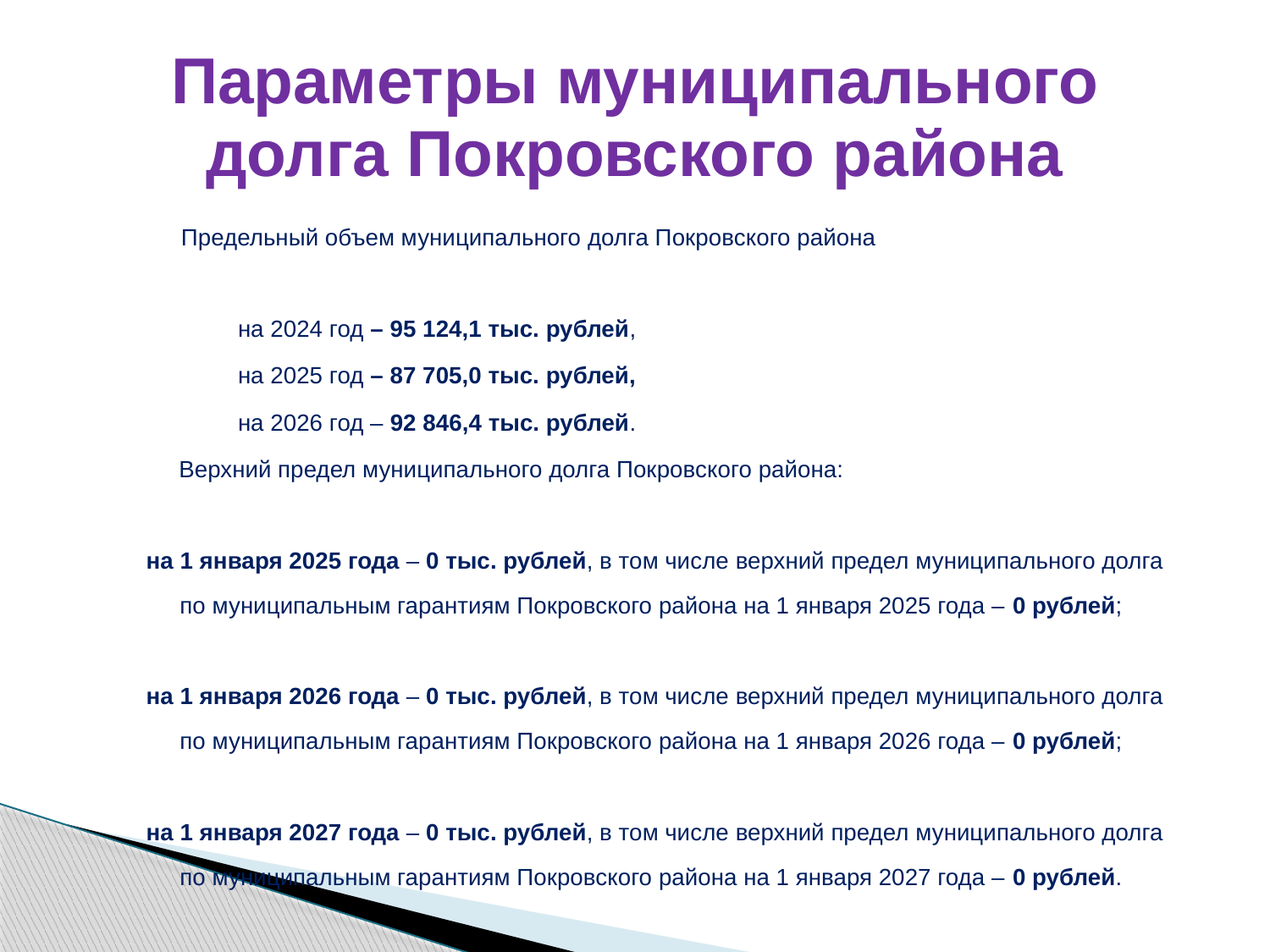

# Параметры муниципального долга Покровского района

     Предельный объем муниципального долга Покровского района
              на 2024 год – 95 124,1 тыс. рублей,
              на 2025 год – 87 705,0 тыс. рублей,
              на 2026 год – 92 846,4 тыс. рублей.
     Верхний предел муниципального долга Покровского района:
на 1 января 2025 года – 0 тыс. рублей, в том числе верхний предел муниципального долга по муниципальным гарантиям Покровского района на 1 января 2025 года – 0 рублей;
на 1 января 2026 года – 0 тыс. рублей, в том числе верхний предел муниципального долга по муниципальным гарантиям Покровского района на 1 января 2026 года – 0 рублей;
на 1 января 2027 года – 0 тыс. рублей, в том числе верхний предел муниципального долга по муниципальным гарантиям Покровского района на 1 января 2027 года – 0 рублей.